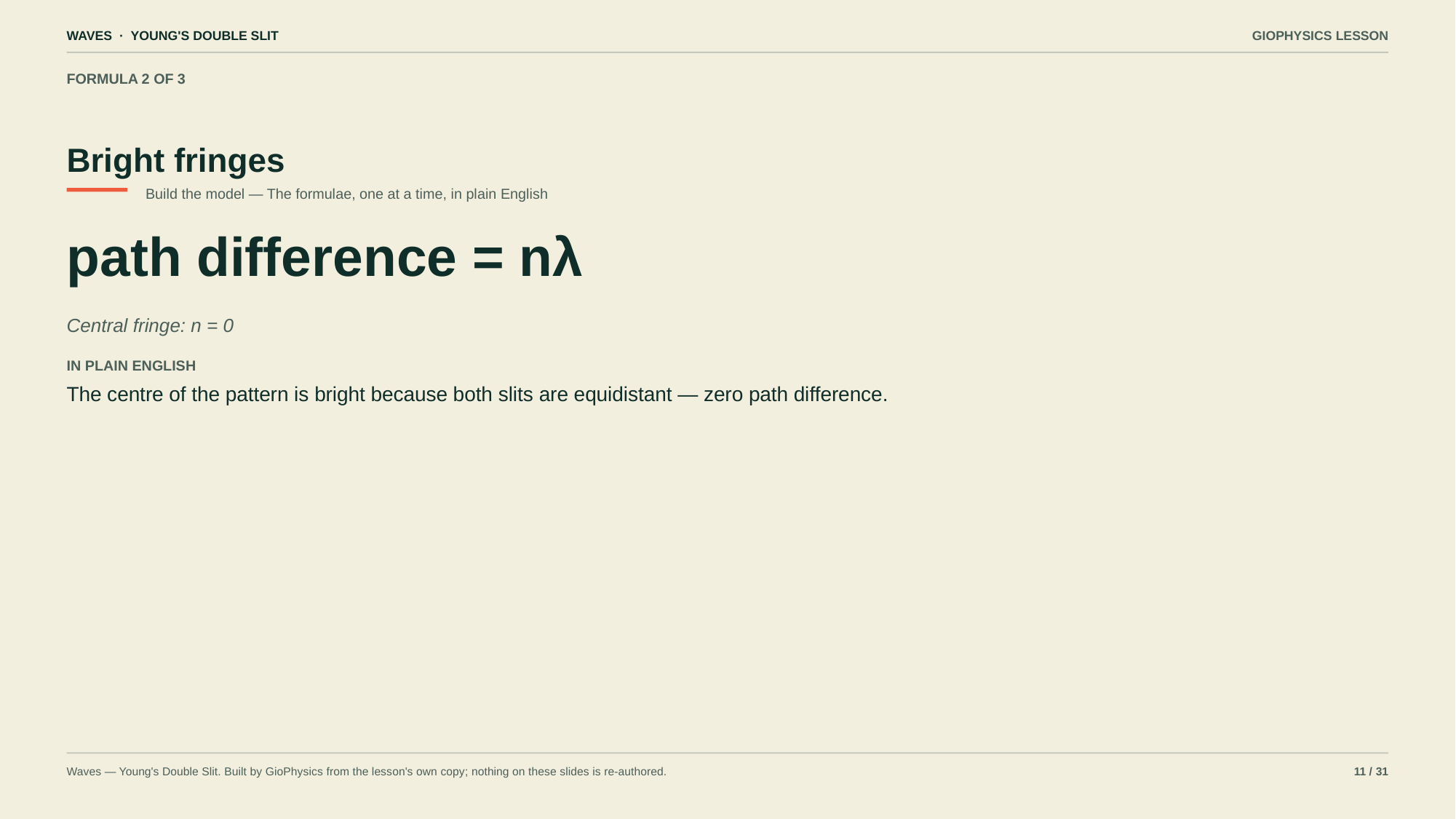

WAVES  ·  YOUNG'S DOUBLE SLIT
GIOPHYSICS LESSON

FORMULA 2 OF 3
Bright fringes
Build the model — The formulae, one at a time, in plain English

path difference = nλ
Central fringe: n = 0
IN PLAIN ENGLISH
The centre of the pattern is bright because both slits are equidistant — zero path difference.

Waves — Young's Double Slit. Built by GioPhysics from the lesson's own copy; nothing on these slides is re-authored.
11 / 31